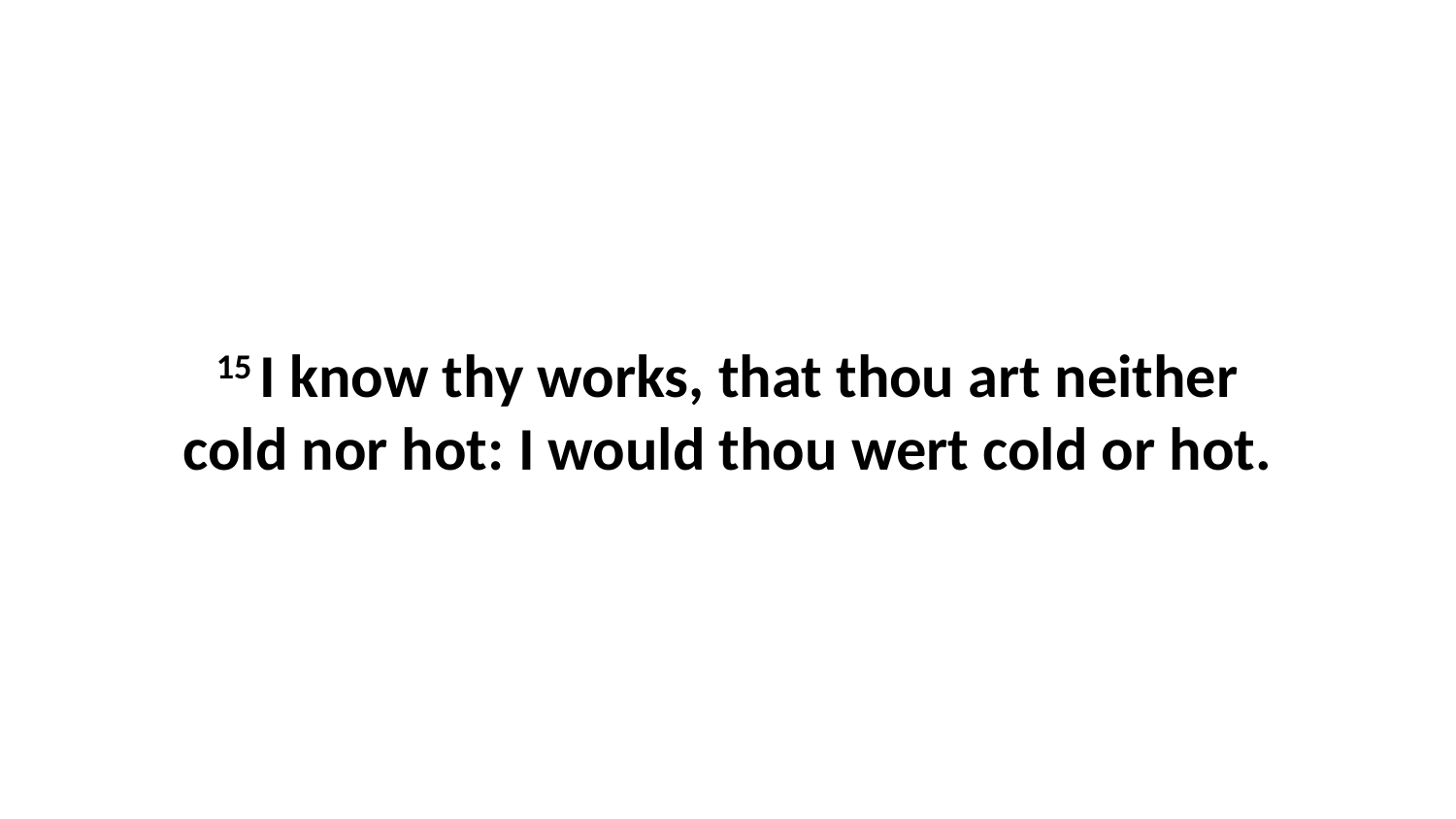

15 I know thy works, that thou art neither cold nor hot: I would thou wert cold or hot.